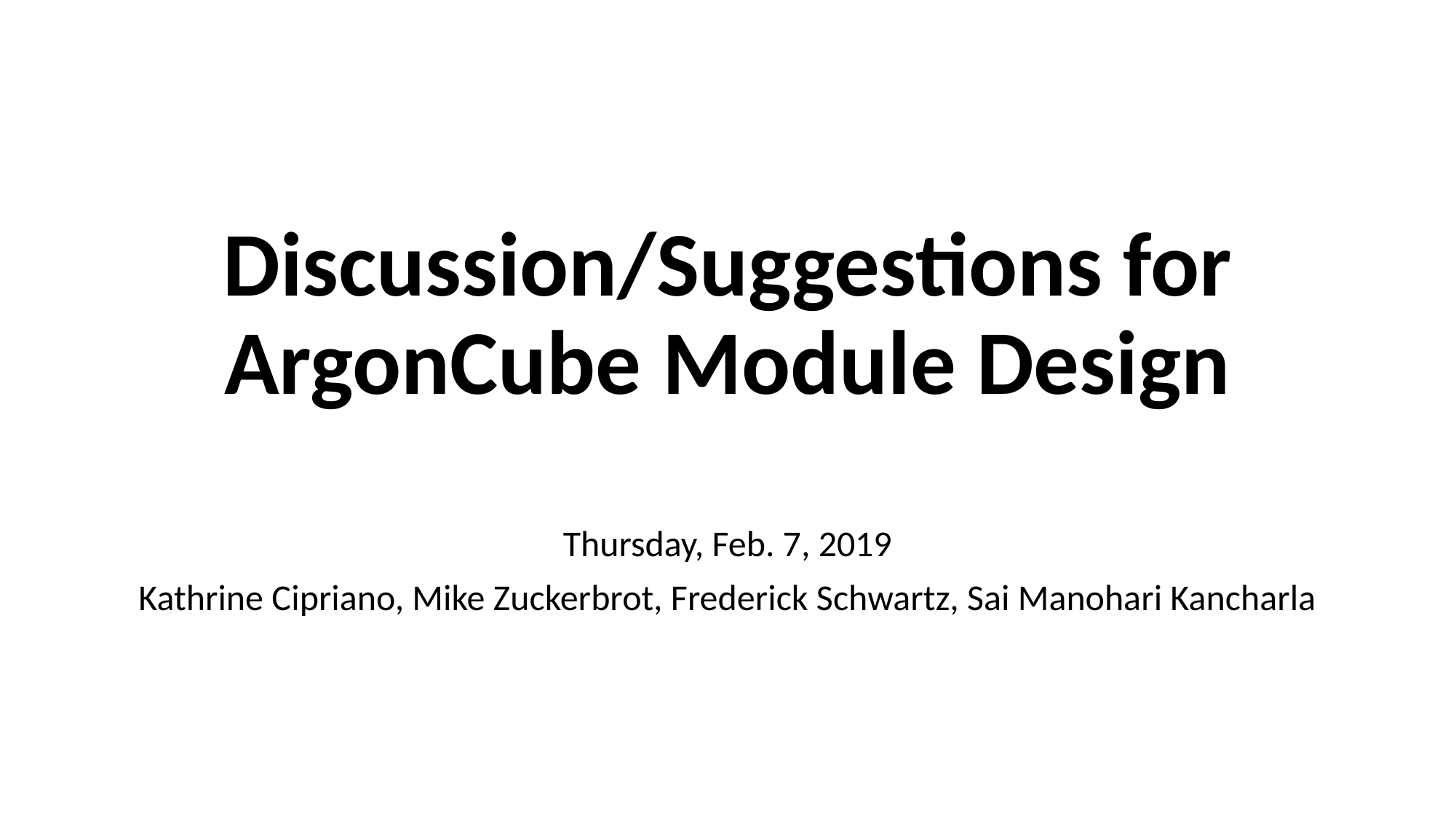

# Discussion/Suggestions for ArgonCube Module Design
Thursday, Feb. 7, 2019
Kathrine Cipriano, Mike Zuckerbrot, Frederick Schwartz, Sai Manohari Kancharla